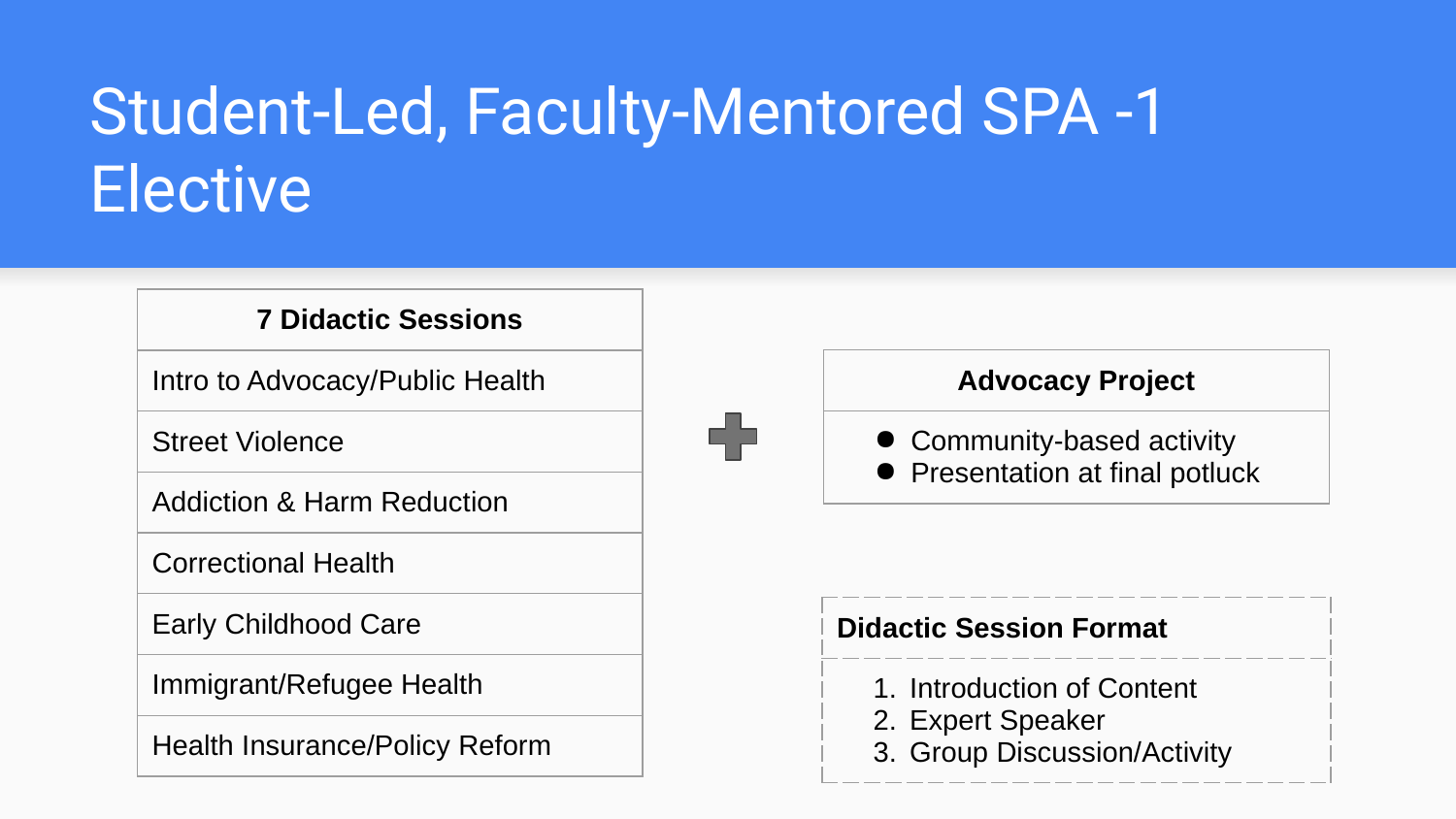

# Student-Led, Faculty-Mentored SPA -1 Elective
| 7 Didactic Sessions |
| --- |
| Intro to Advocacy/Public Health |
| Street Violence |
| Addiction & Harm Reduction |
| Correctional Health |
| Early Childhood Care |
| Immigrant/Refugee Health |
| Health Insurance/Policy Reform |
| Advocacy Project |
| --- |
| Community-based activity Presentation at final potluck |

| Didactic Session Format |
| --- |
| Introduction of Content Expert Speaker Group Discussion/Activity |